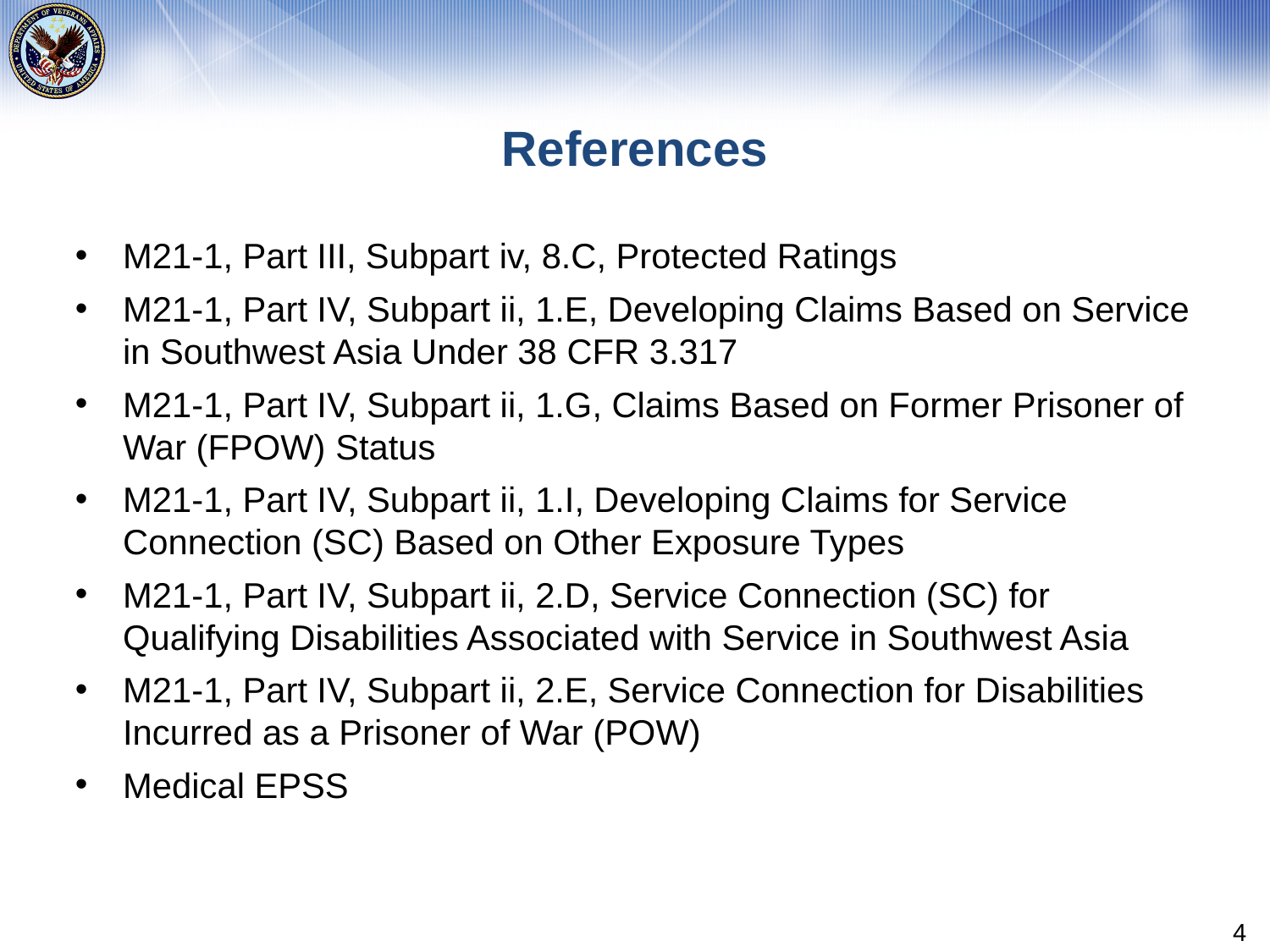

# References
M21-1, Part III, Subpart iv, 8.C, Protected Ratings
M21-1, Part IV, Subpart ii, 1.E, Developing Claims Based on Service in Southwest Asia Under 38 CFR 3.317
M21-1, Part IV, Subpart ii, 1.G, Claims Based on Former Prisoner of War (FPOW) Status
M21-1, Part IV, Subpart ii, 1.I, Developing Claims for Service Connection (SC) Based on Other Exposure Types
M21-1, Part IV, Subpart ii, 2.D, Service Connection (SC) for Qualifying Disabilities Associated with Service in Southwest Asia
M21-1, Part IV, Subpart ii, 2.E, Service Connection for Disabilities Incurred as a Prisoner of War (POW)
Medical EPSS

4